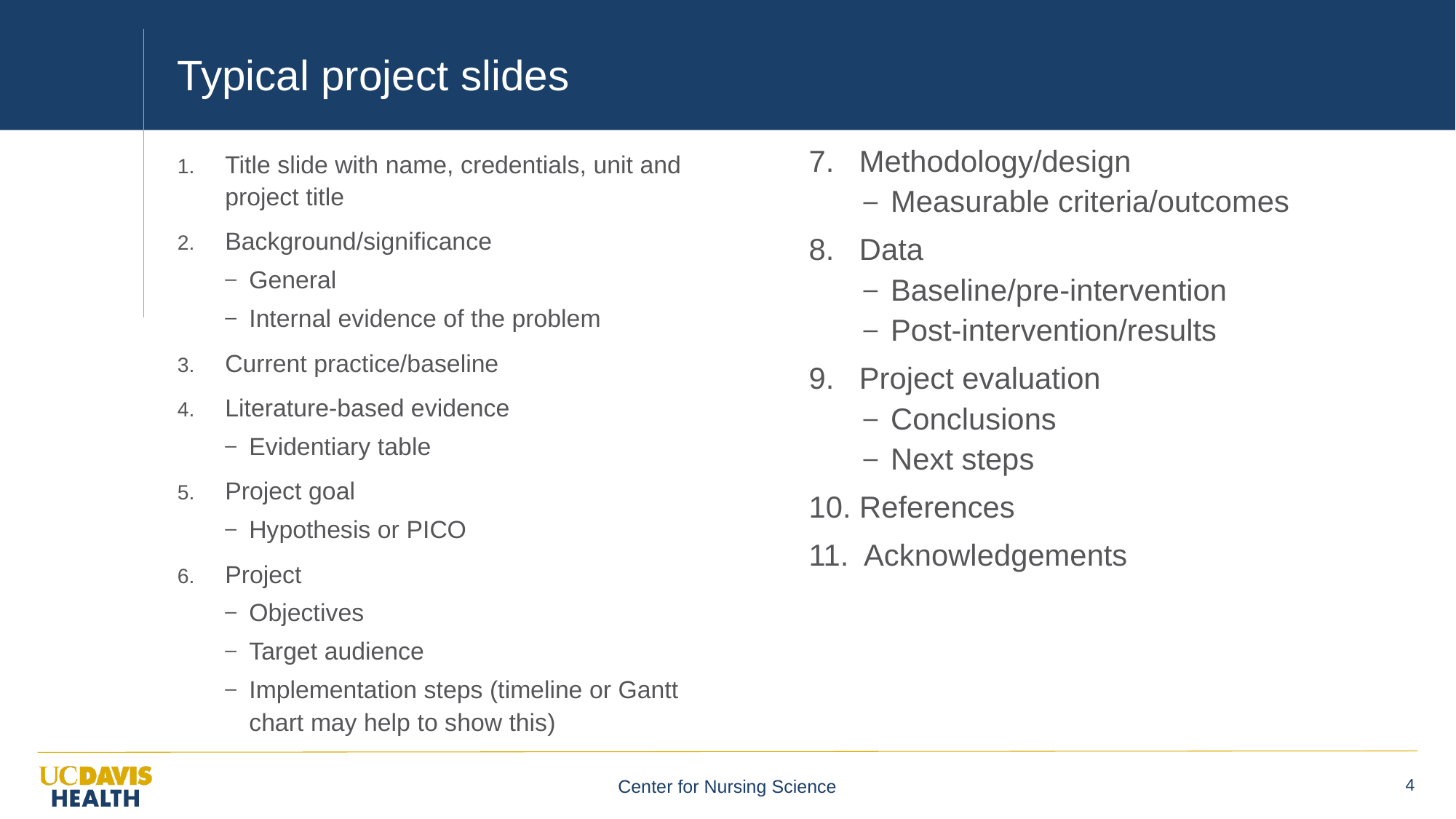

# Typical project slides
7.   Methodology/design
Measurable criteria/outcomes
8.   Data
Baseline/pre-intervention
Post-intervention/results
9.   Project evaluation
Conclusions
Next steps
10. References
11.  Acknowledgements
Title slide with name, credentials, unit and project title
Background/significance
General
Internal evidence of the problem
Current practice/baseline
Literature-based evidence
Evidentiary table
Project goal
Hypothesis or PICO
Project
Objectives
Target audience
Implementation steps (timeline or Gantt chart may help to show this)